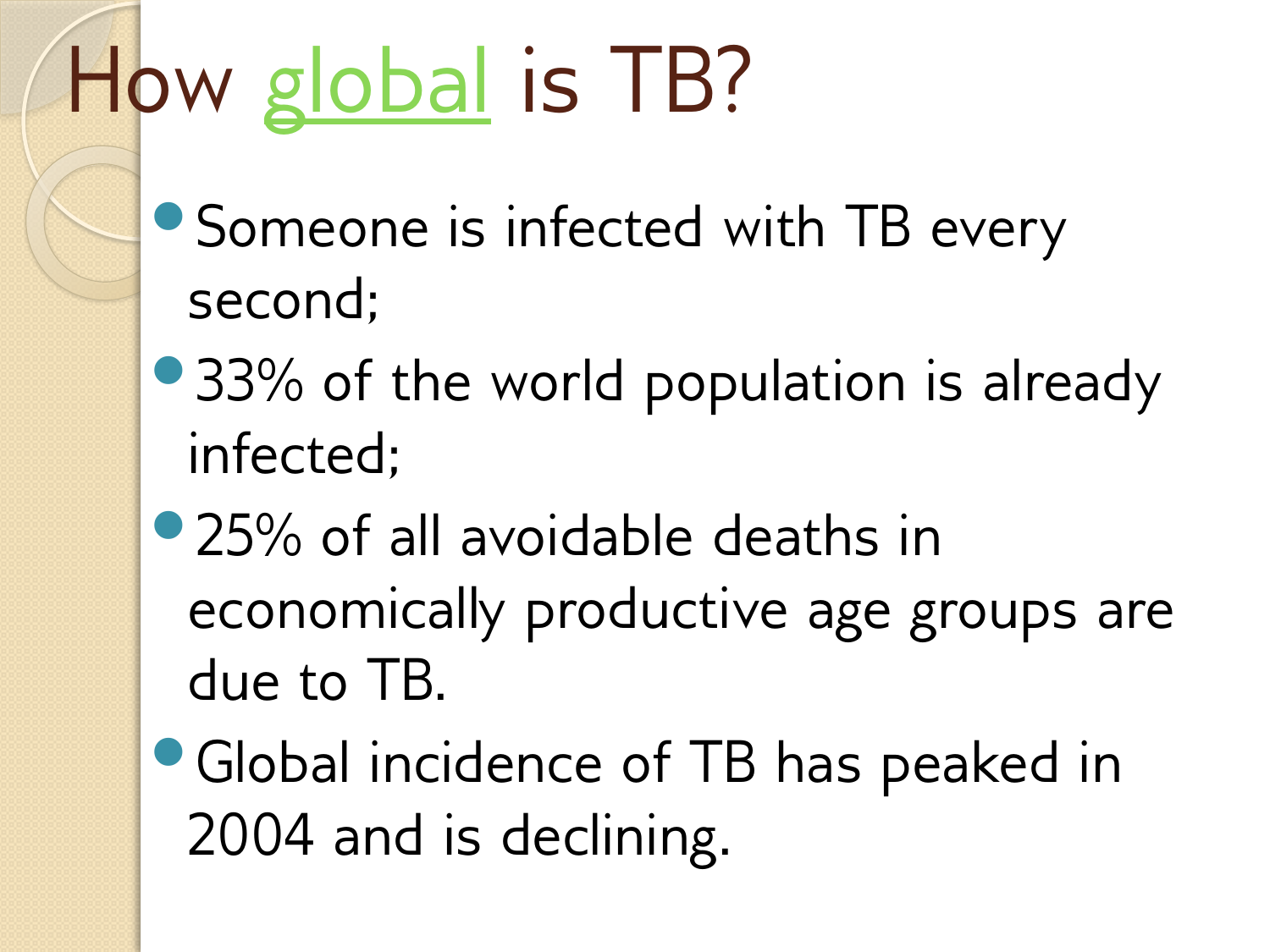

# How global is TB?
Someone is infected with TB every second;
33% of the world population is already infected;
25% of all avoidable deaths in economically productive age groups are due to TB.
Global incidence of TB has peaked in 2004 and is declining.